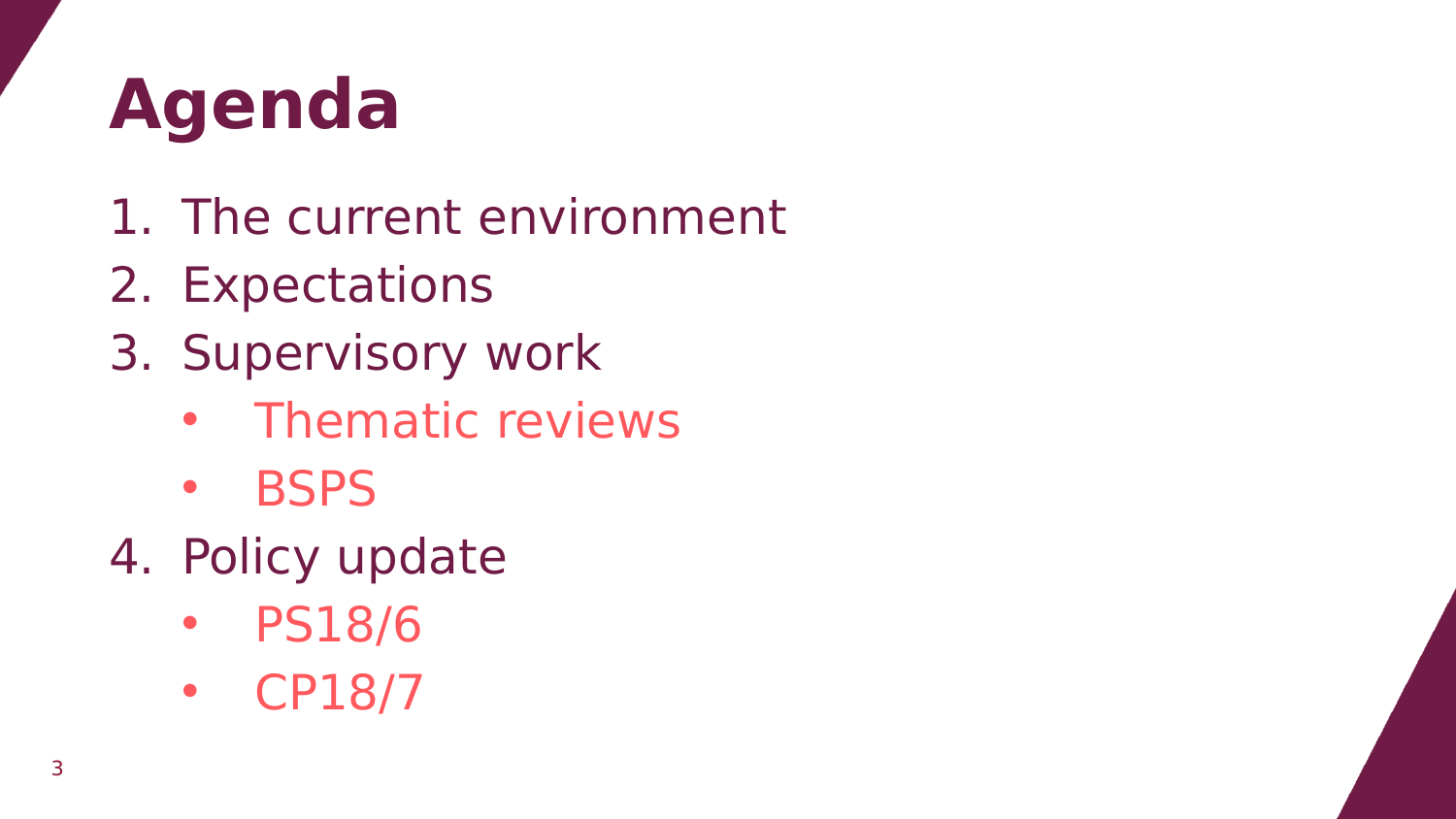

# Agenda
The current environment
Expectations
Supervisory work
Thematic reviews
BSPS
Policy update
PS18/6
CP18/7

3